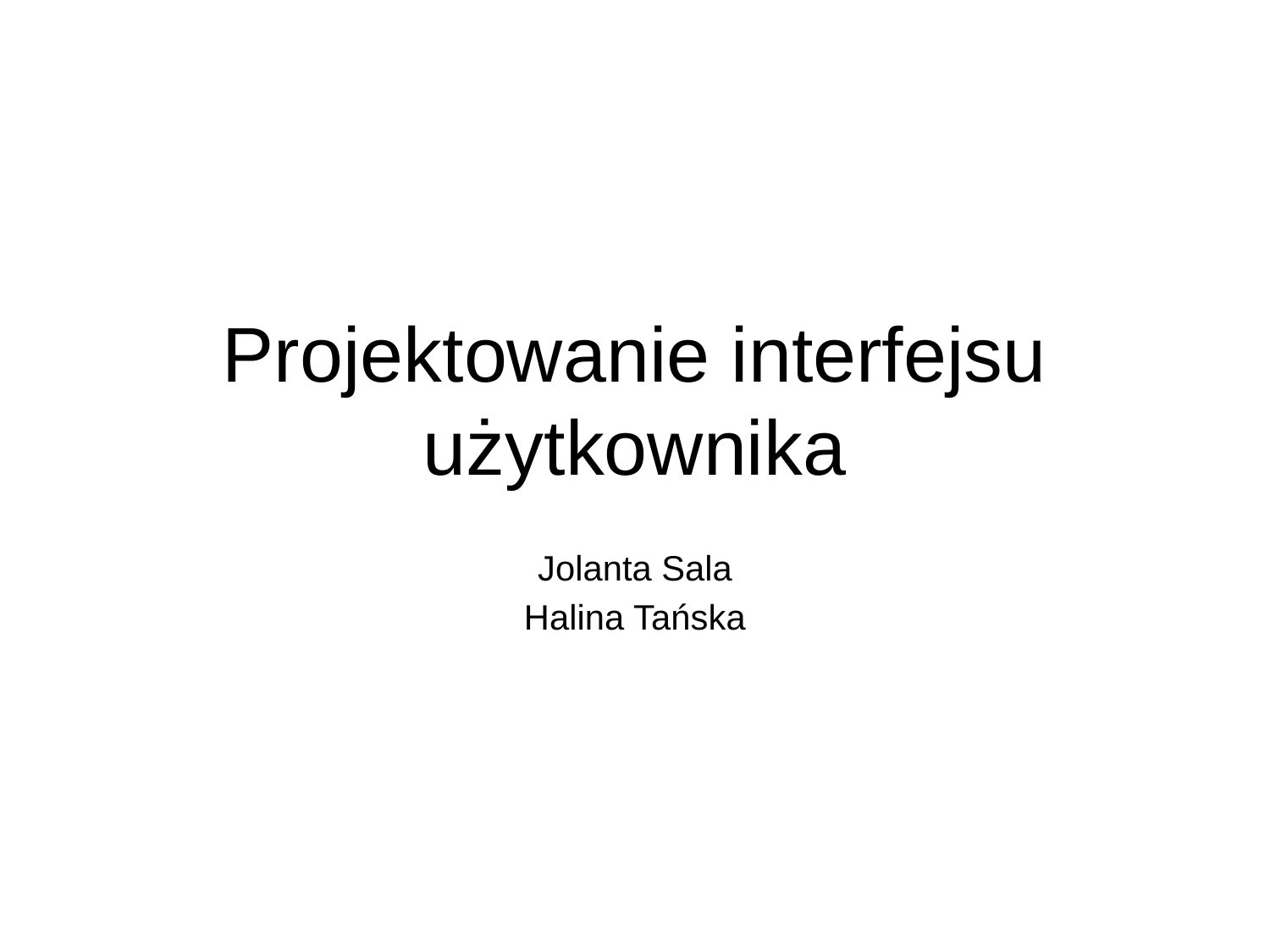

# Projektowanie interfejsu użytkownika
Jolanta Sala
Halina Tańska